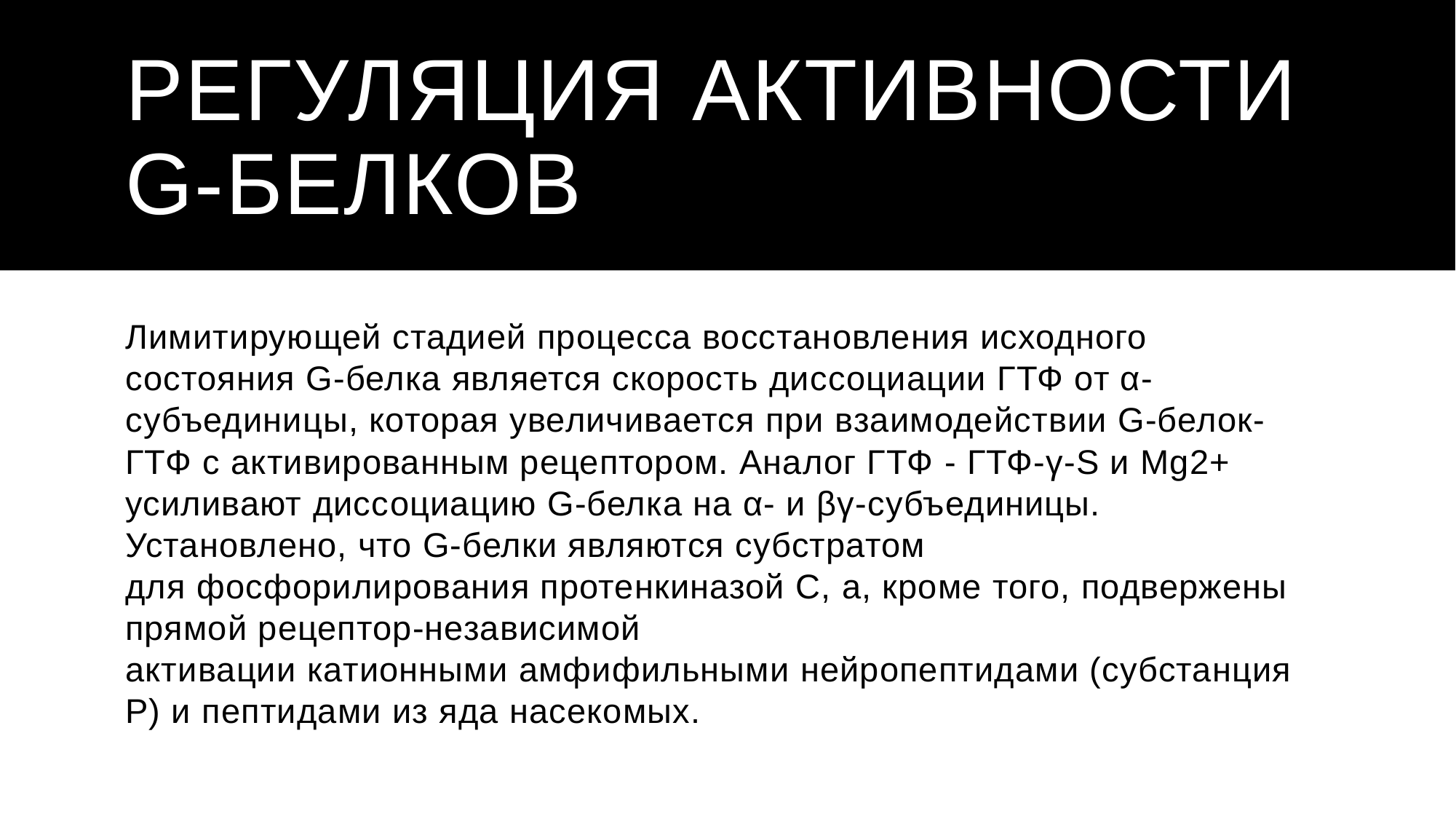

# Регуляция Активности G-белков
Лимитирующей стадией процесса восстановления исходного состояния G-белка является скорость диссоциации ГТФ от α-субъединицы, которая увеличивается при взаимодействии G-белок-ГТФ с активированным рецептором. Аналог ГТФ - ГТФ-γ-S и Mg2+ усиливают диссоциацию G-белка на α- и βγ-субъединицы. Установлено, что G-белки являются субстратом для фосфорилирования протенкиназой С, а, кроме того, подвержены прямой рецептор-независимой активации катионными амфифильными нейропептидами (субстанция Р) и пептидами из яда насекомых.